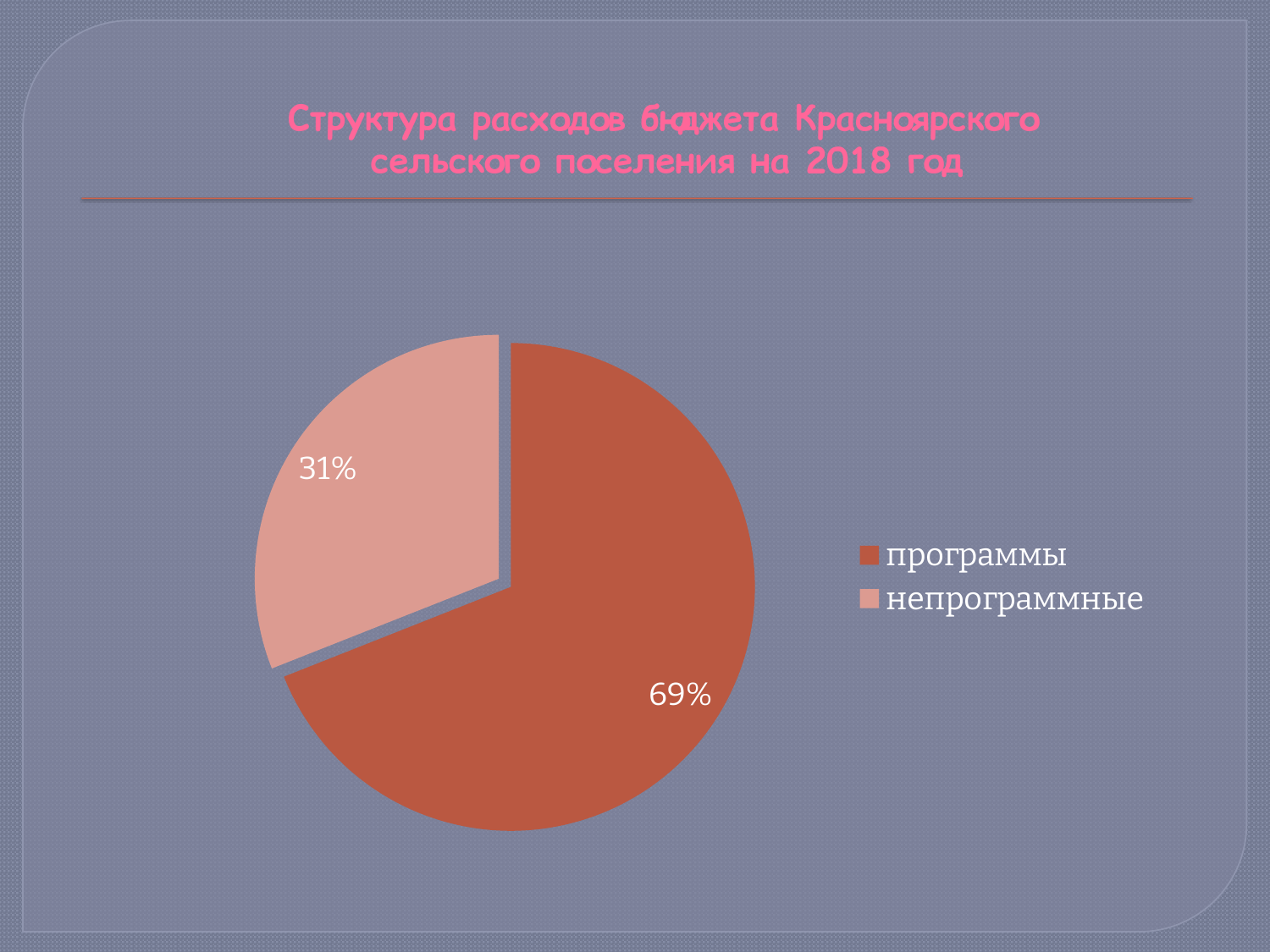

# Структура расходов бюджета Красноярского сельского поселения на 2018 год

### Chart

| Category | Столбец1 |
|---|---|
| программы | 0.6900000000000002 |
| непрограммные | 0.3100000000000001 |